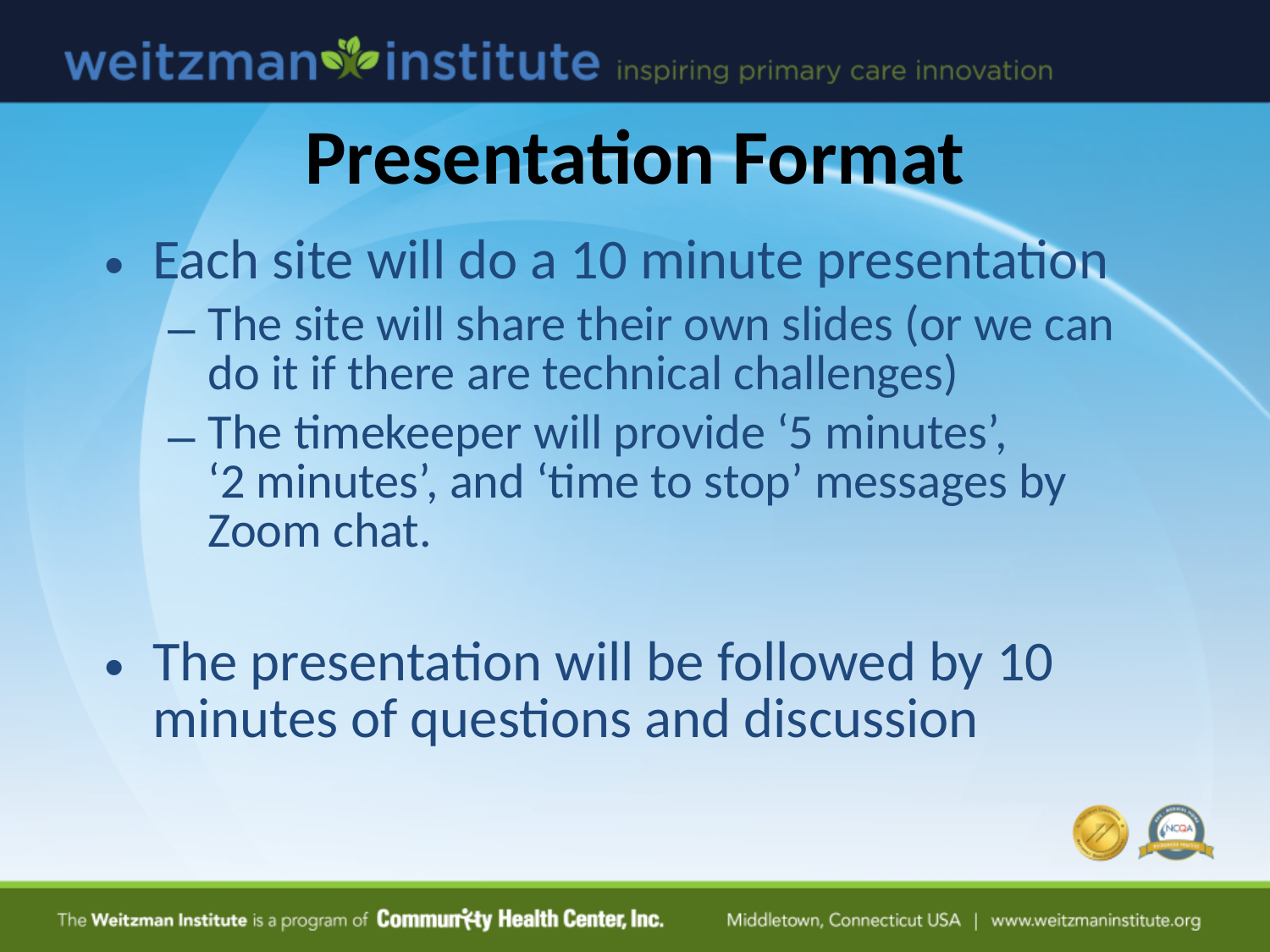

# Presentation Format
Each site will do a 10 minute presentation
The site will share their own slides (or we can do it if there are technical challenges)
The timekeeper will provide ‘5 minutes’,
‘2 minutes’, and ‘time to stop’ messages by Zoom chat.

The presentation will be followed by 10 minutes of questions and discussion